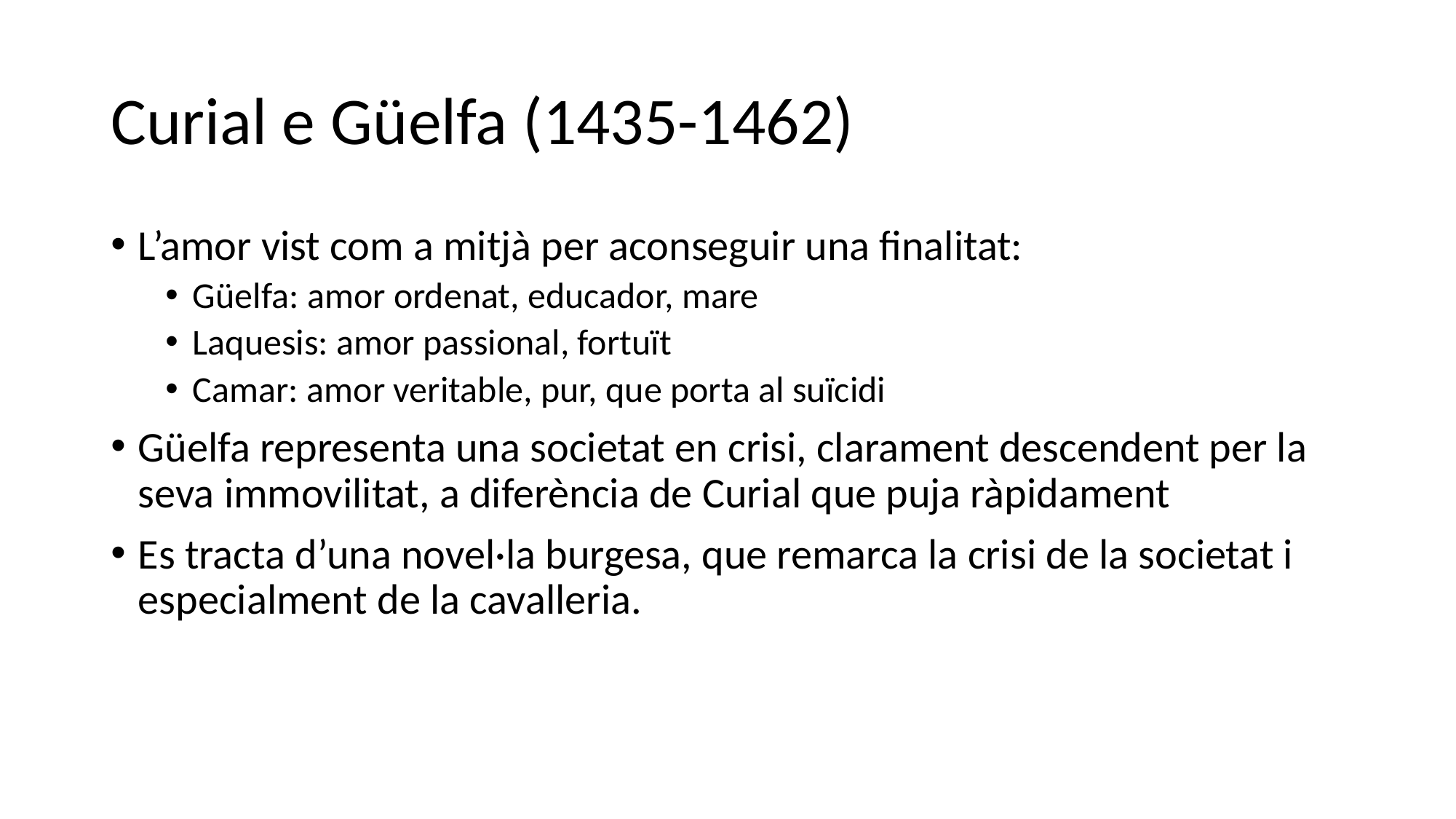

# Curial e Güelfa (1435-1462)
L’amor vist com a mitjà per aconseguir una finalitat:
Güelfa: amor ordenat, educador, mare
Laquesis: amor passional, fortuït
Camar: amor veritable, pur, que porta al suïcidi
Güelfa representa una societat en crisi, clarament descendent per la seva immovilitat, a diferència de Curial que puja ràpidament
Es tracta d’una novel·la burgesa, que remarca la crisi de la societat i especialment de la cavalleria.